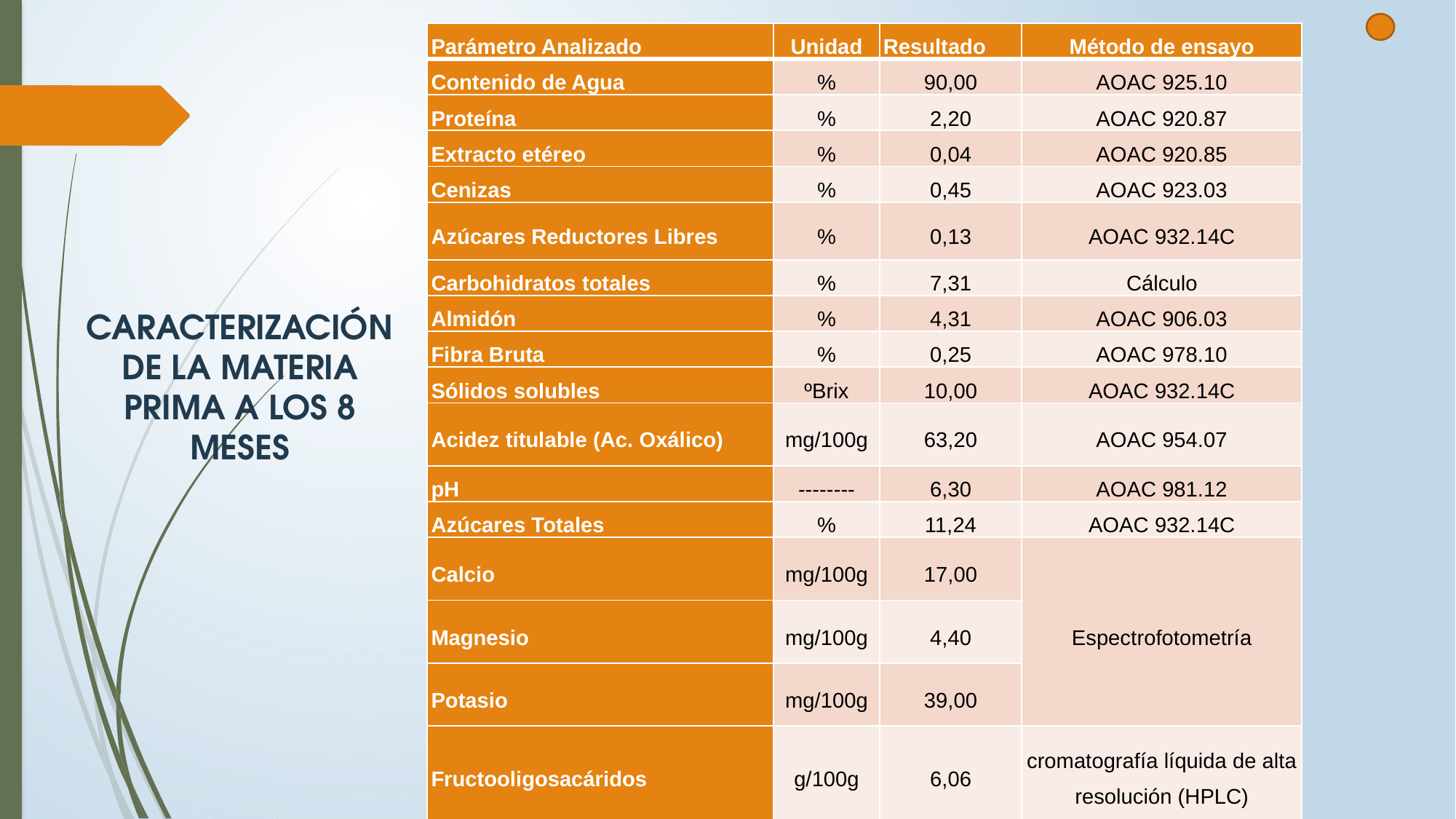

| Parámetro Analizado | Unidad | Resultado | Método de ensayo |
| --- | --- | --- | --- |
| Contenido de Agua | % | 90,00 | AOAC 925.10 |
| Proteína | % | 2,20 | AOAC 920.87 |
| Extracto etéreo | % | 0,04 | AOAC 920.85 |
| Cenizas | % | 0,45 | AOAC 923.03 |
| Azúcares Reductores Libres | % | 0,13 | AOAC 932.14C |
| Carbohidratos totales | % | 7,31 | Cálculo |
| Almidón | % | 4,31 | AOAC 906.03 |
| Fibra Bruta | % | 0,25 | AOAC 978.10 |
| Sólidos solubles | ºBrix | 10,00 | AOAC 932.14C |
| Acidez titulable (Ac. Oxálico) | mg/100g | 63,20 | AOAC 954.07 |
| pH | -------- | 6,30 | AOAC 981.12 |
| Azúcares Totales | % | 11,24 | AOAC 932.14C |
| Calcio | mg/100g | 17,00 | Espectrofotometría |
| Magnesio | mg/100g | 4,40 |  |
| Potasio | mg/100g | 39,00 |  |
| Fructooligosacáridos | g/100g | 6,06 | cromatografía líquida de alta resolución (HPLC) |
CARACTERIZACIÓN DE LA MATERIA PRIMA A LOS 8 MESES